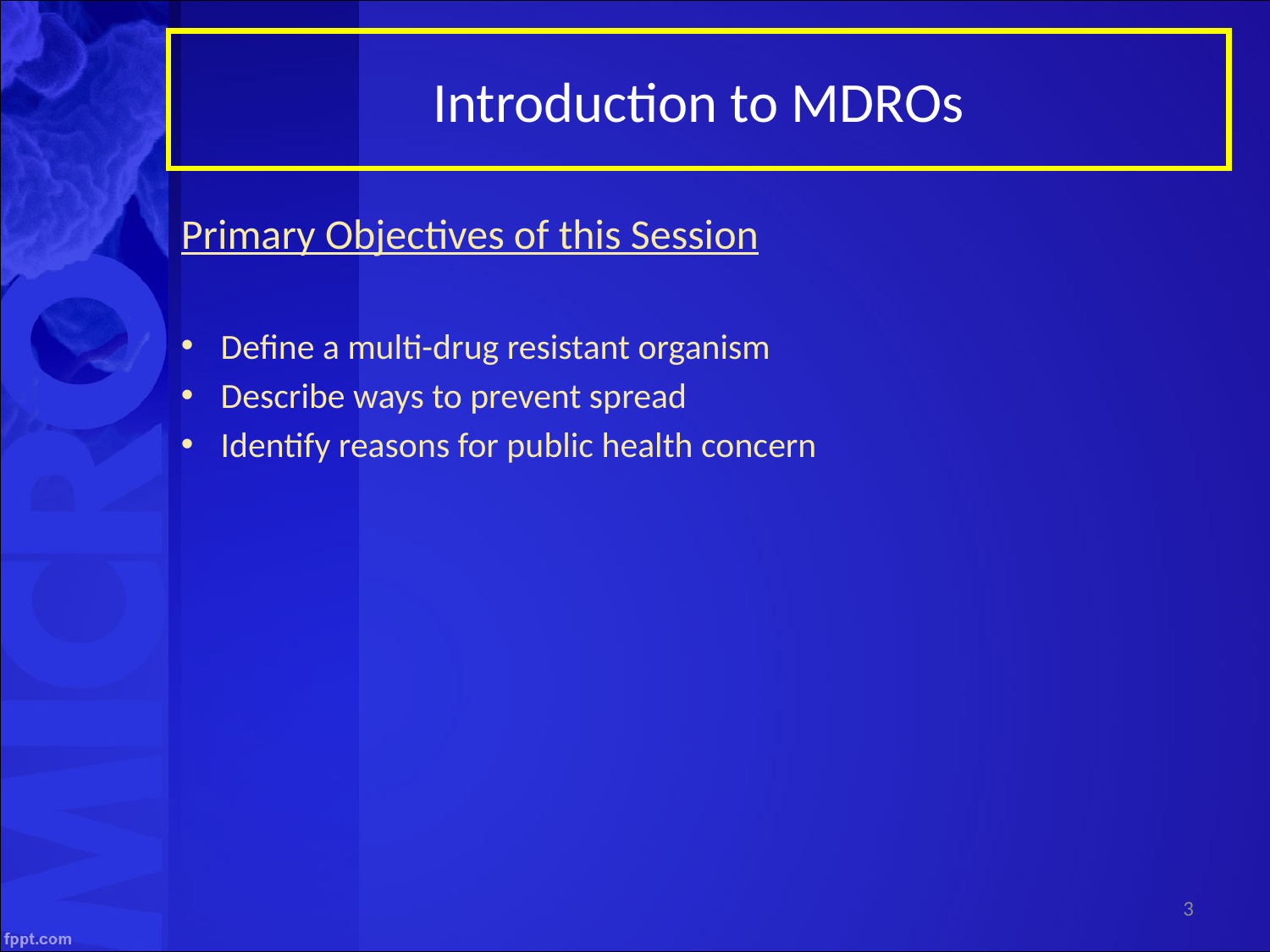

Introduction to MDROs
Primary Objectives of this Session

Define a multi-drug resistant organism
Describe ways to prevent spread
Identify reasons for public health concern

3